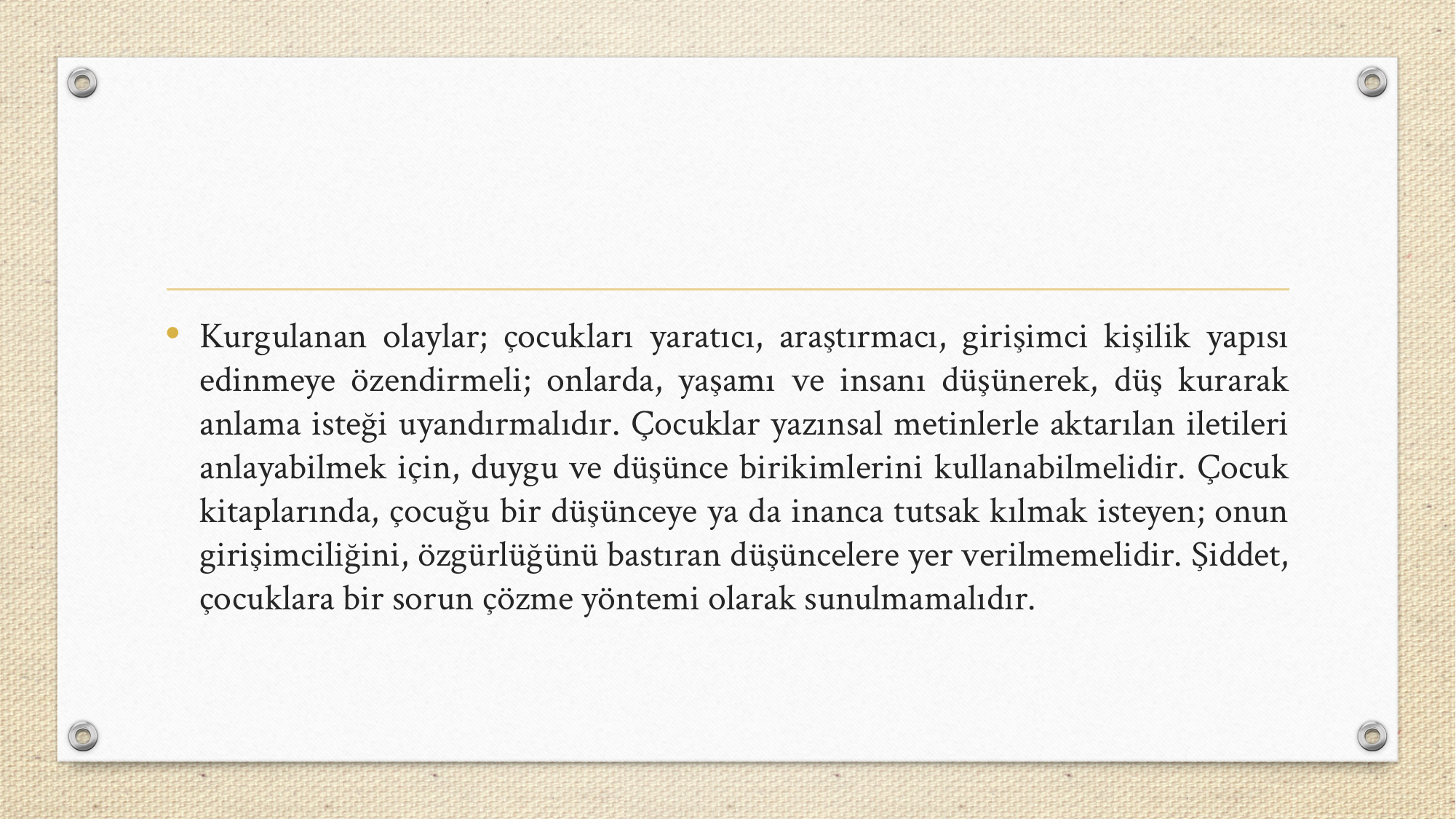

Kurgulanan olaylar; çocukları yaratıcı, araştırmacı, girişimci kişilik yapısı edinmeye özendirmeli; onlarda, yaşamı ve insanı düşünerek, düş kurarak anlama isteği uyandırmalıdır. Çocuklar yazınsal metinlerle aktarılan iletileri anlayabilmek için, duygu ve düşünce birikimlerini kullanabilmelidir. Çocuk kitaplarında, çocuğu bir düşünceye ya da inanca tutsak kılmak isteyen; onun girişimciliğini, özgürlüğünü bastıran düşüncelere yer verilmemelidir. Şiddet, çocuklara bir sorun çözme yöntemi olarak sunulmamalıdır.